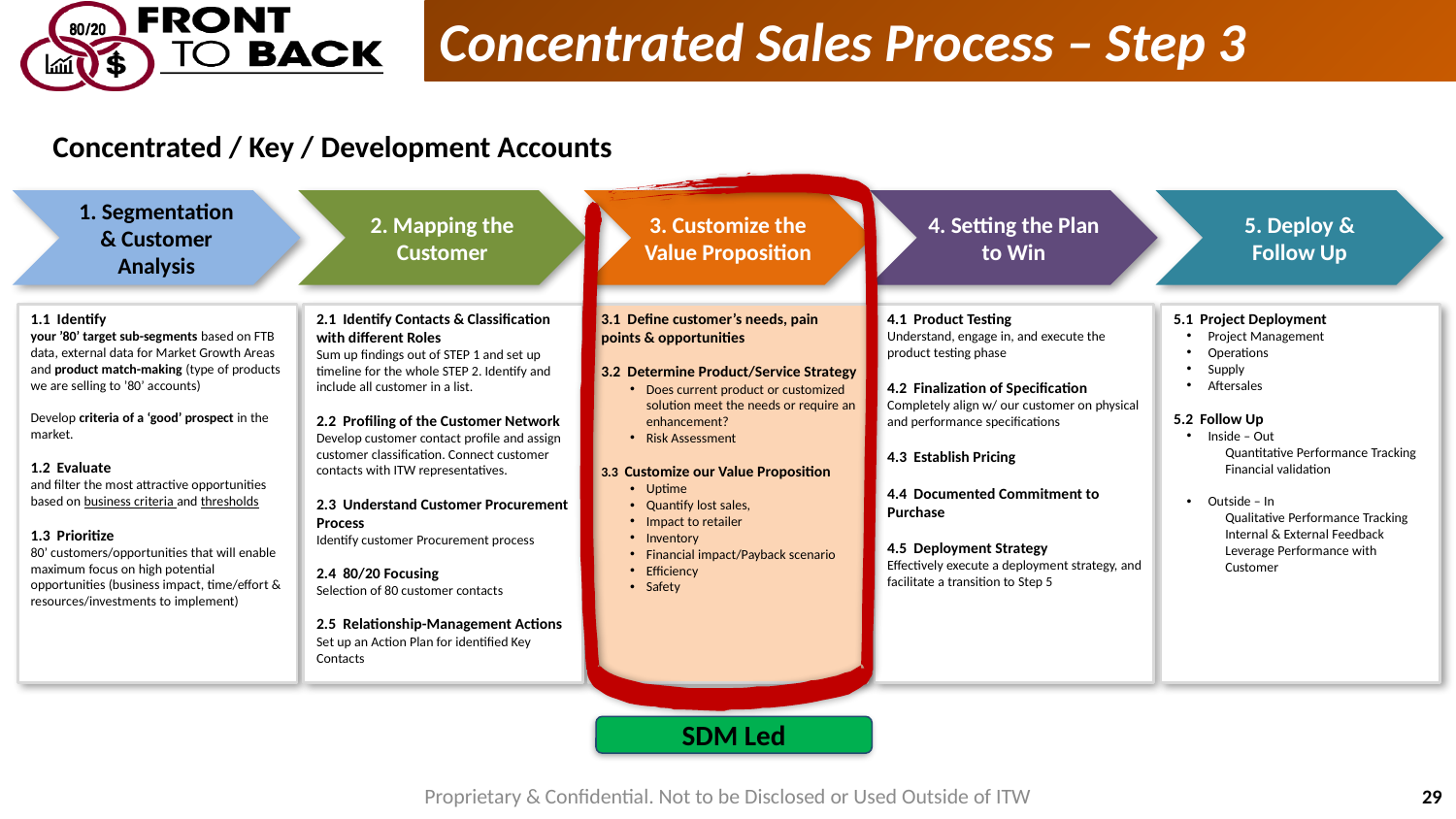

Concentrated Sales Process – Step 3
Concentrated / Key / Development Accounts
1. Segmentation & Customer Analysis
2. Mapping the Customer
3. Customize the Value Proposition
4. Setting the Plan to Win
5. Deploy & Follow Up
1.1  Identify
your ’80’ target sub-segments based on FTB data, external data for Market Growth Areas and product match-making (type of products we are selling to ’80’ accounts)

Develop criteria of a ‘good’ prospect in the market.

1.2  Evaluate
and filter the most attractive opportunities based on business criteria and thresholds

1.3  Prioritize
80’ customers/opportunities that will enable maximum focus on high potential opportunities (business impact, time/effort & resources/investments to implement)

2.1  Identify Contacts & Classification with different Roles
Sum up findings out of STEP 1 and set up timeline for the whole STEP 2. Identify and include all customer in a list.

2.2  Profiling of the Customer Network
Develop customer contact profile and assign customer classification. Connect customer contacts with ITW representatives.

2.3  Understand Customer Procurement Process
Identify customer Procurement process

2.4  80/20 Focusing
Selection of 80 customer contacts

2.5  Relationship-Management Actions
Set up an Action Plan for identified Key Contacts
3.1  Define customer’s needs, pain points & opportunities

3.2  Determine Product/Service Strategy
Does current product or customized solution meet the needs or require an enhancement?
Risk Assessment

3.3  Customize our Value Proposition
Uptime
Quantify lost sales,
Impact to retailer
Inventory
Financial impact/Payback scenario
Efficiency
Safety
4.1  Product Testing
Understand, engage in, and execute the product testing phase

4.2  Finalization of Specification
Completely align w/ our customer on physical and performance specifications

4.3  Establish Pricing

4.4  Documented Commitment to Purchase

4.5  Deployment Strategy
Effectively execute a deployment strategy, and facilitate a transition to Step 5
5.1  Project Deployment
Project Management
Operations
Supply
Aftersales

5.2  Follow Up
Inside – Out
Quantitative Performance Tracking
Financial validation

Outside – In
Qualitative Performance Tracking
Internal & External Feedback
Leverage Performance with Customer

SDM Led
Proprietary & Confidential. Not to be Disclosed or Used Outside of ITW
29